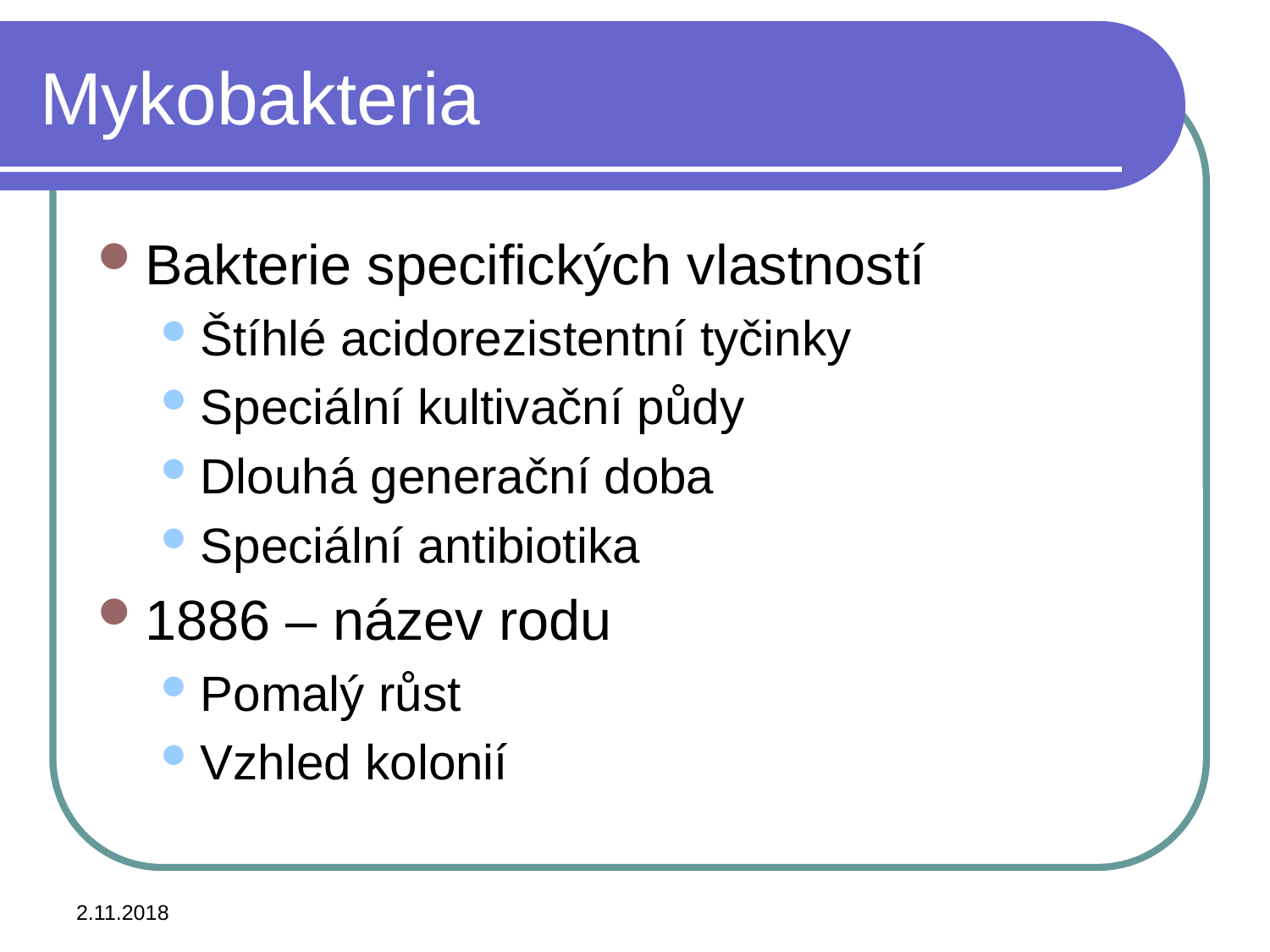

# Mykobakteria
Bakterie specifických vlastností
Štíhlé acidorezistentní tyčinky
Speciální kultivační půdy
Dlouhá generační doba
Speciální antibiotika
1886 – název rodu
Pomalý růst
Vzhled kolonií
2.11.2018